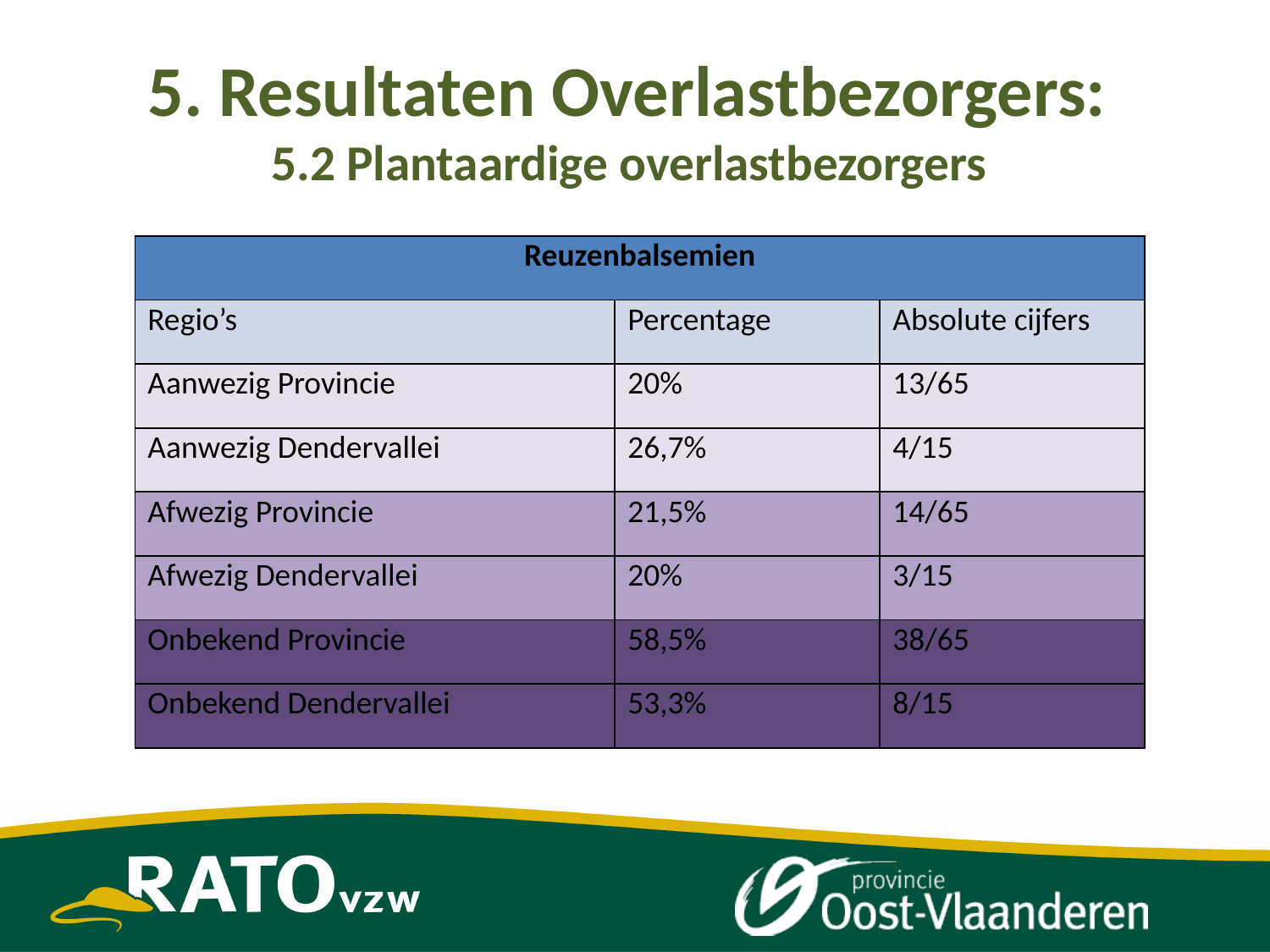

# 5. Resultaten Overlastbezorgers: 5.2 Plantaardige overlastbezorgers
| Reuzenbalsemien |  |  |
| --- | --- | --- |
| Regio’s | Percentage | Absolute cijfers |
| Aanwezig Provincie | 20% | 13/65 |
| Aanwezig Dendervallei | 26,7% | 4/15 |
| Afwezig Provincie | 21,5% | 14/65 |
| Afwezig Dendervallei | 20% | 3/15 |
| Onbekend Provincie | 58,5% | 38/65 |
| Onbekend Dendervallei | 53,3% | 8/15 |